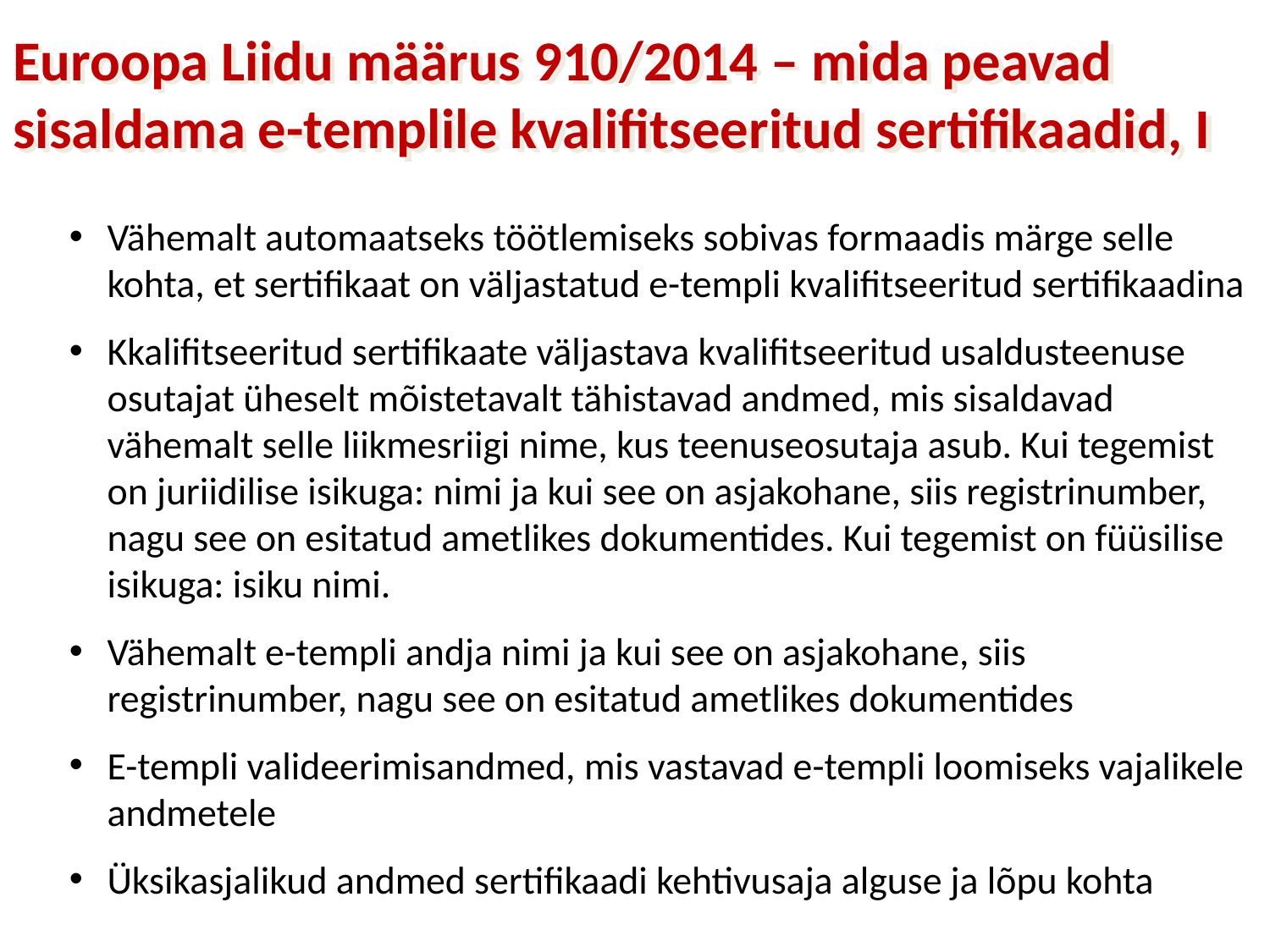

Euroopa Liidu määrus 910/2014 – mida peavad sisaldama e-templile kvalifitseeritud sertifikaadid, I
Vähemalt automaatseks töötlemiseks sobivas formaadis märge selle kohta, et sertifikaat on väljastatud e-templi kvalifitseeritud sertifikaadina
Kkalifitseeritud sertifikaate väljastava kvalifitseeritud usaldusteenuse osutajat üheselt mõistetavalt tähistavad andmed, mis sisaldavad vähemalt selle liikmesriigi nime, kus teenuseosutaja asub. Kui tegemist on juriidilise isikuga: nimi ja kui see on asjakohane, siis registrinumber, nagu see on esitatud ametlikes dokumentides. Kui tegemist on füüsilise isikuga: isiku nimi.
Vähemalt e-templi andja nimi ja kui see on asjakohane, siis registrinumber, nagu see on esitatud ametlikes dokumentides
E-templi valideerimisandmed, mis vastavad e-templi loomiseks vajalikele andmetele
Üksikasjalikud andmed sertifikaadi kehtivusaja alguse ja lõpu kohta